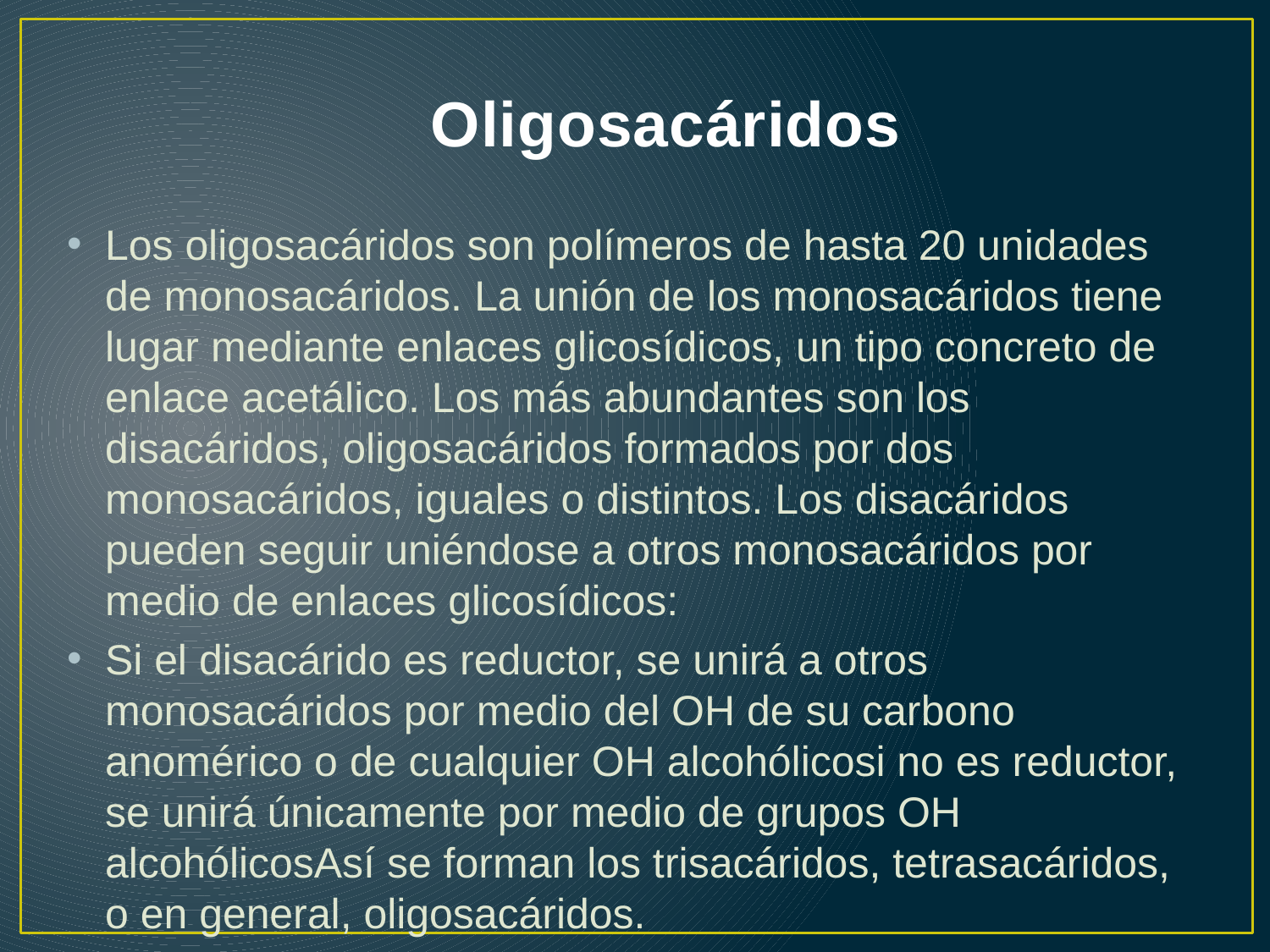

# Oligosacáridos
Los oligosacáridos son polímeros de hasta 20 unidades de monosacáridos. La unión de los monosacáridos tiene lugar mediante enlaces glicosídicos, un tipo concreto de enlace acetálico. Los más abundantes son los disacáridos, oligosacáridos formados por dos monosacáridos, iguales o distintos. Los disacáridos pueden seguir uniéndose a otros monosacáridos por medio de enlaces glicosídicos:
Si el disacárido es reductor, se unirá a otros monosacáridos por medio del OH de su carbono anomérico o de cualquier OH alcohólicosi no es reductor, se unirá únicamente por medio de grupos OH alcohólicosAsí se forman los trisacáridos, tetrasacáridos, o en general, oligosacáridos.